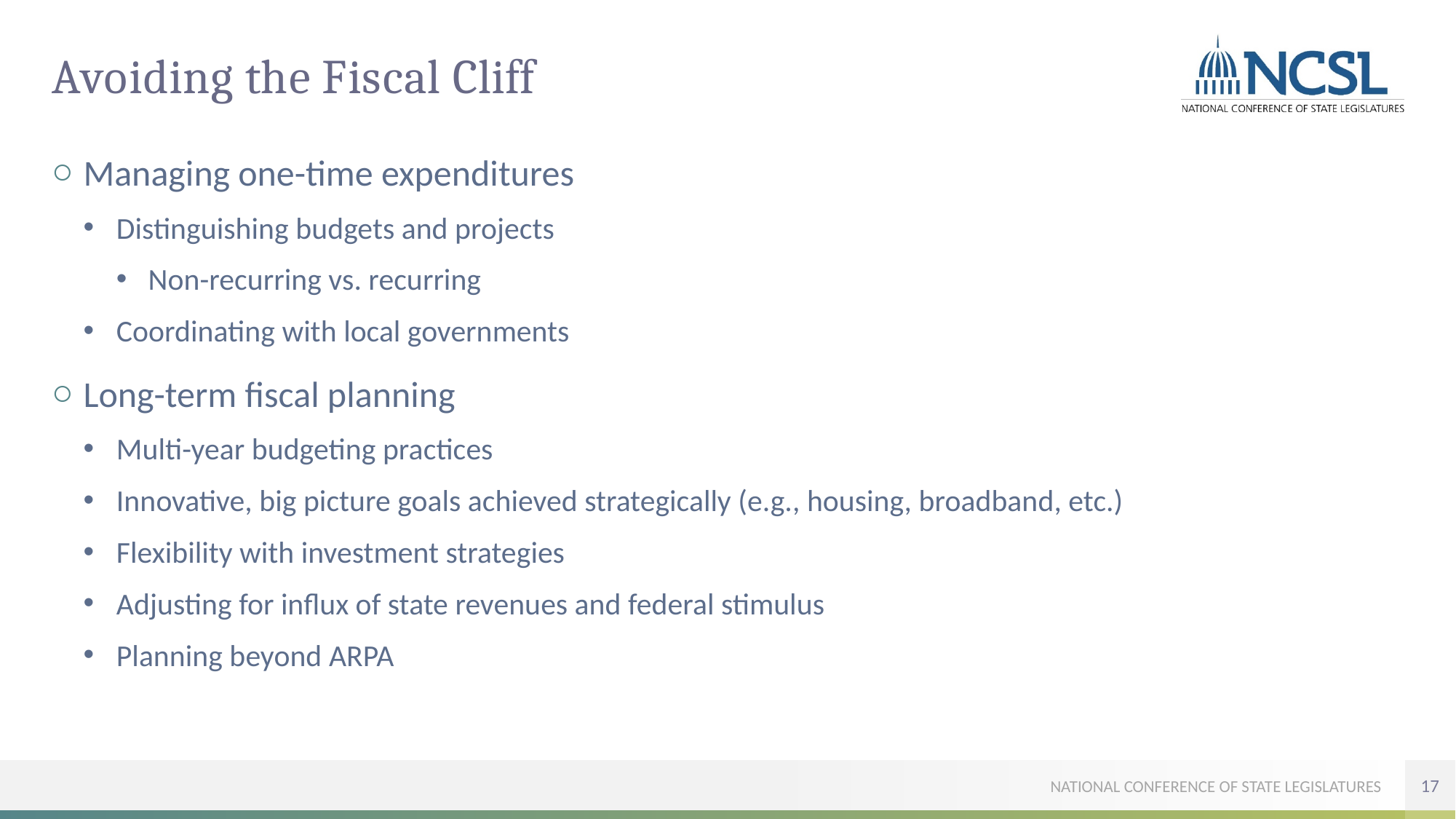

# Avoiding the Fiscal Cliff
Managing one-time expenditures
Distinguishing budgets and projects
Non-recurring vs. recurring
Coordinating with local governments
Long-term fiscal planning
Multi-year budgeting practices
Innovative, big picture goals achieved strategically (e.g., housing, broadband, etc.)
Flexibility with investment strategies
Adjusting for influx of state revenues and federal stimulus
Planning beyond ARPA

17